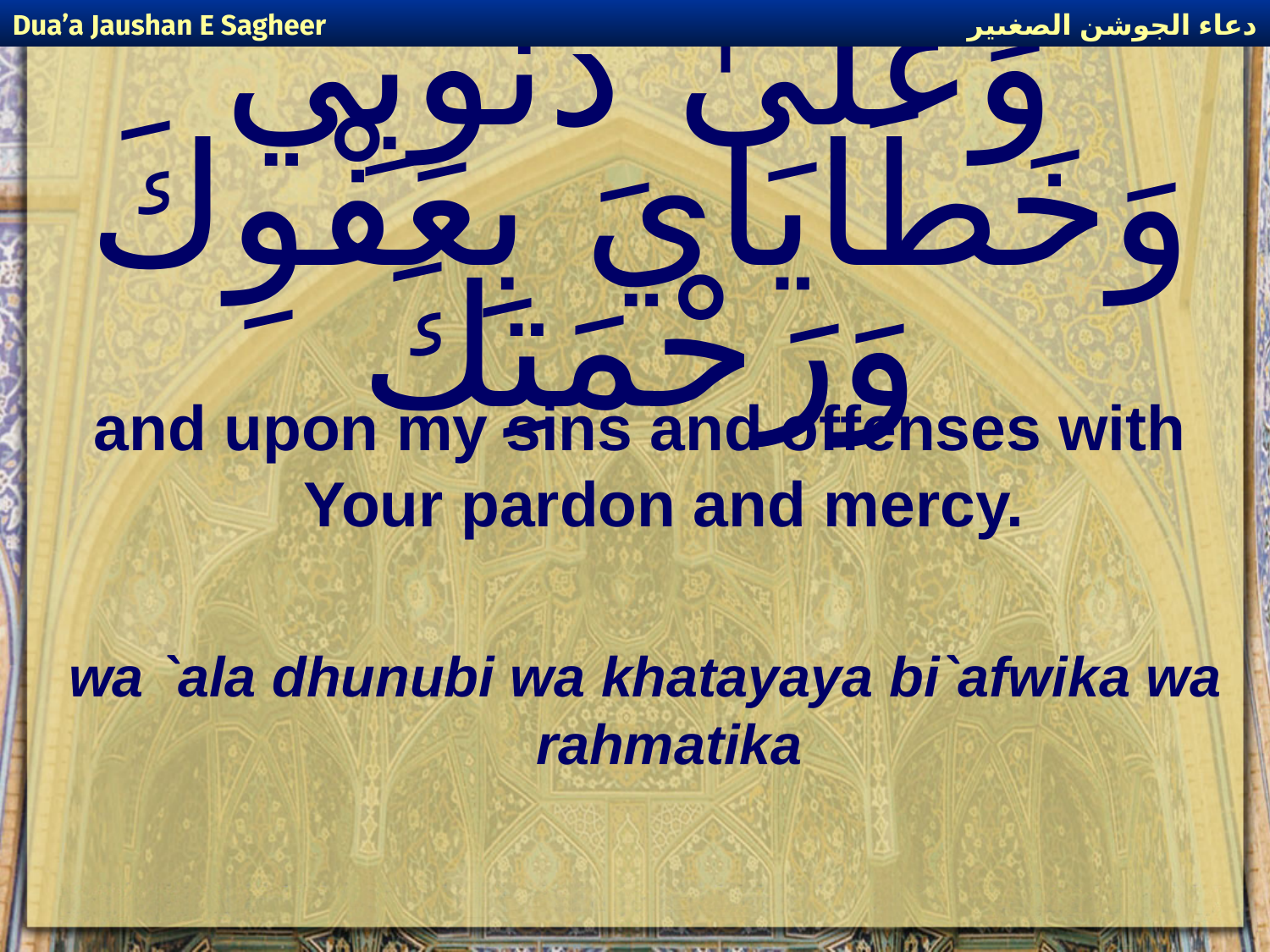

دعاء الجوشن الصغىير
Dua’a Jaushan E Sagheer
# وَعَلَىٰ ذُنُوبِي وَخَطَايَايَ بِعَفْوِكَ وَرَحْمَتِكَ
and upon my sins and offenses with Your pardon and mercy.
wa `ala dhunubi wa khatayaya bi`afwika wa rahmatika